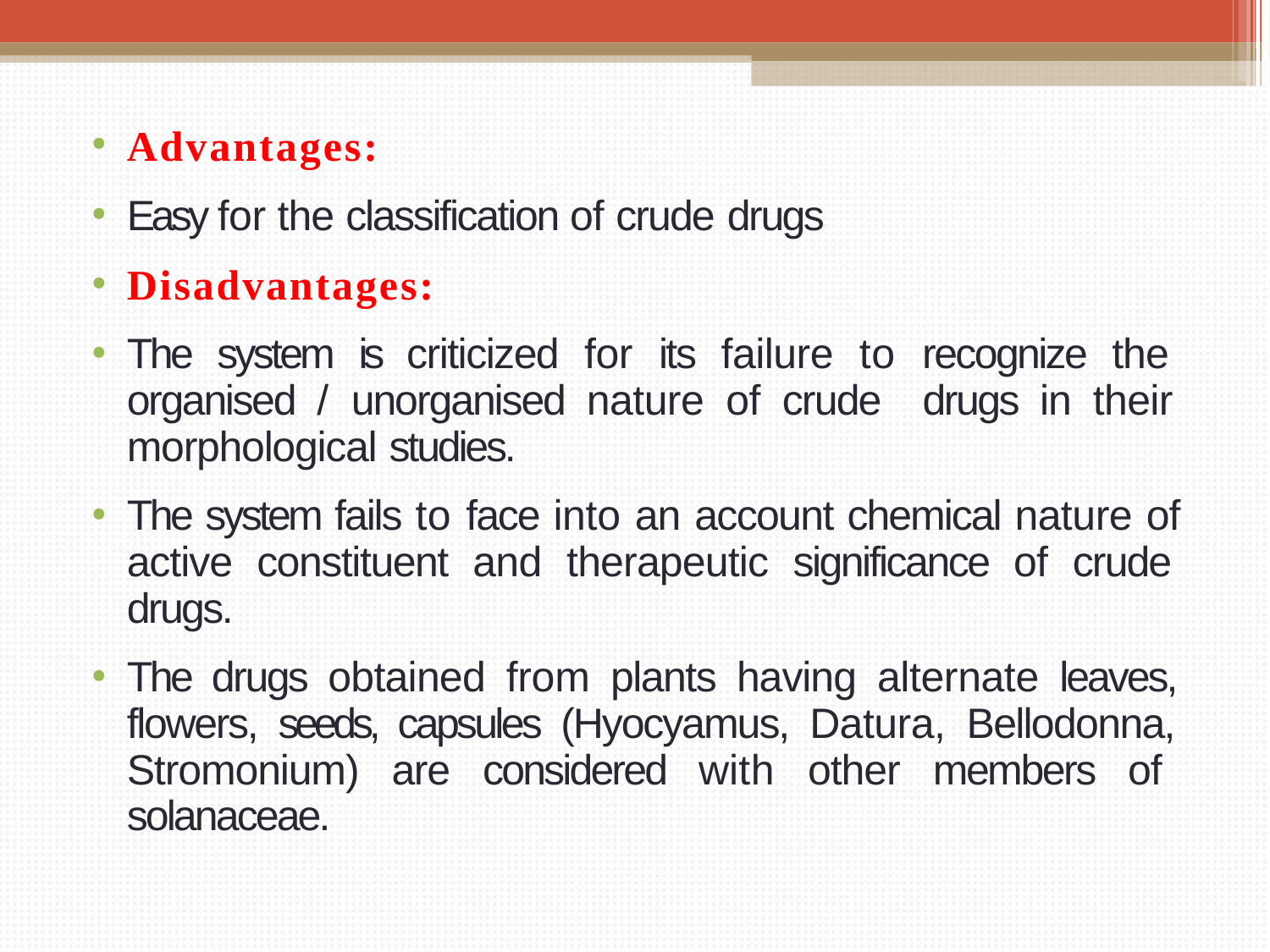

Advantages:
Easy for the classification of crude drugs
Disadvantages:
The system is criticized for its failure to recognize the  organised / unorganised nature of crude  drugs in their  morphological studies.
The system fails to face into an account chemical nature of  active constituent and therapeutic significance of crude  drugs.
The drugs obtained from plants having alternate leaves,  flowers, seeds, capsules (Hyocyamus, Datura, Bellodonna,  Stromonium) are considered with other members of  solanaceae.